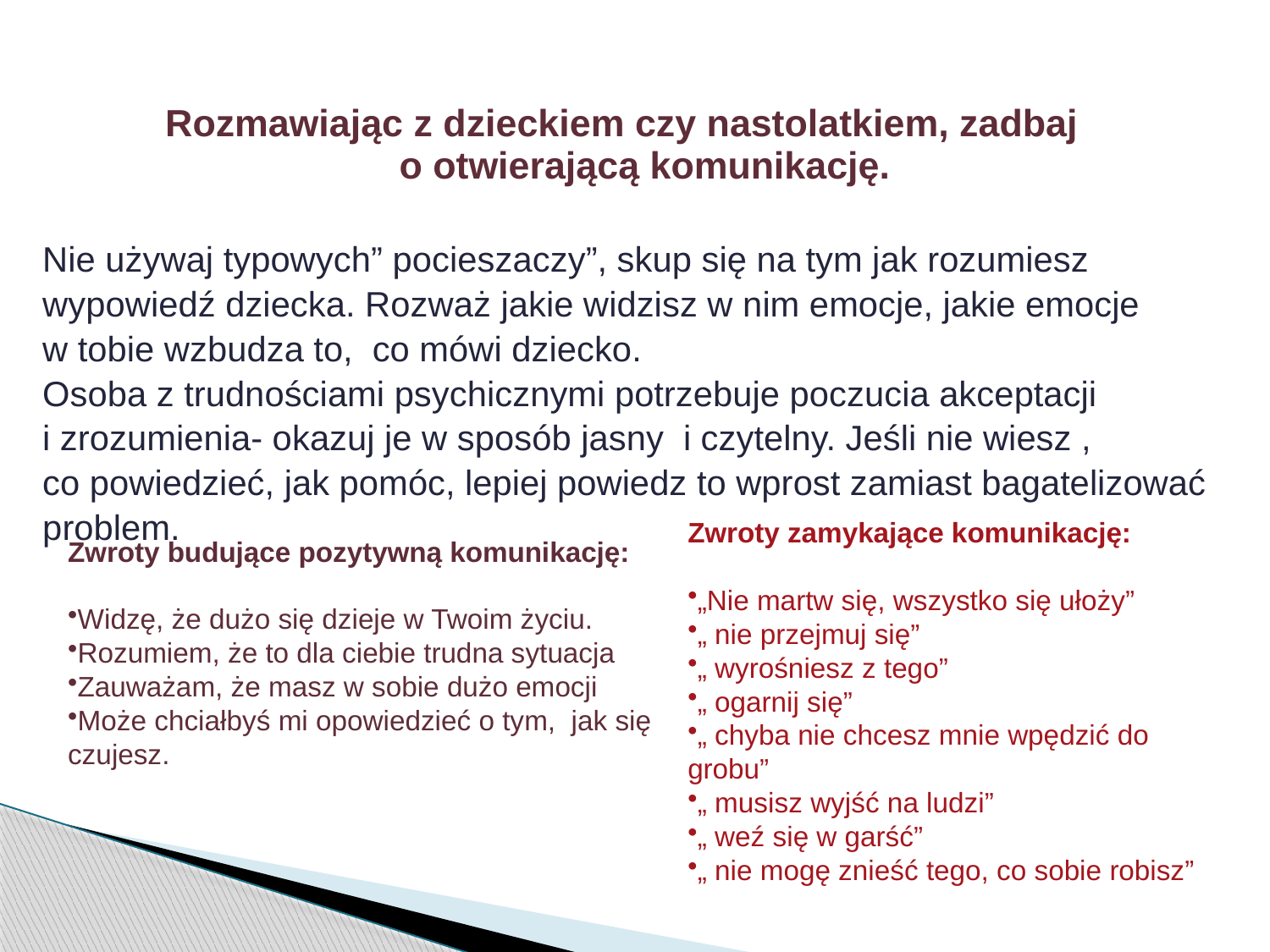

Rozmawiając z dzieckiem czy nastolatkiem, zadbaj
o otwierającą komunikację.

Nie używaj typowych” pocieszaczy”, skup się na tym jak rozumiesz
wypowiedź dziecka. Rozważ jakie widzisz w nim emocje, jakie emocje
w tobie wzbudza to,  co mówi dziecko.
Osoba z trudnościami psychicznymi potrzebuje poczucia akceptacji
i zrozumienia- okazuj je w sposób jasny  i czytelny. Jeśli nie wiesz ,
co powiedzieć, jak pomóc, lepiej powiedz to wprost zamiast bagatelizować
problem.
Zwroty zamykające komunikację:

„Nie martw się, wszystko się ułoży”
„ nie przejmuj się”
„ wyrośniesz z tego”
„ ogarnij się”
„ chyba nie chcesz mnie wpędzić do grobu”
„ musisz wyjść na ludzi”
„ weź się w garść”
„ nie mogę znieść tego, co sobie robisz”
Zwroty budujące pozytywną komunikację:

Widzę, że dużo się dzieje w Twoim życiu.
Rozumiem, że to dla ciebie trudna sytuacja
Zauważam, że masz w sobie dużo emocji
Może chciałbyś mi opowiedzieć o tym,  jak się czujesz.